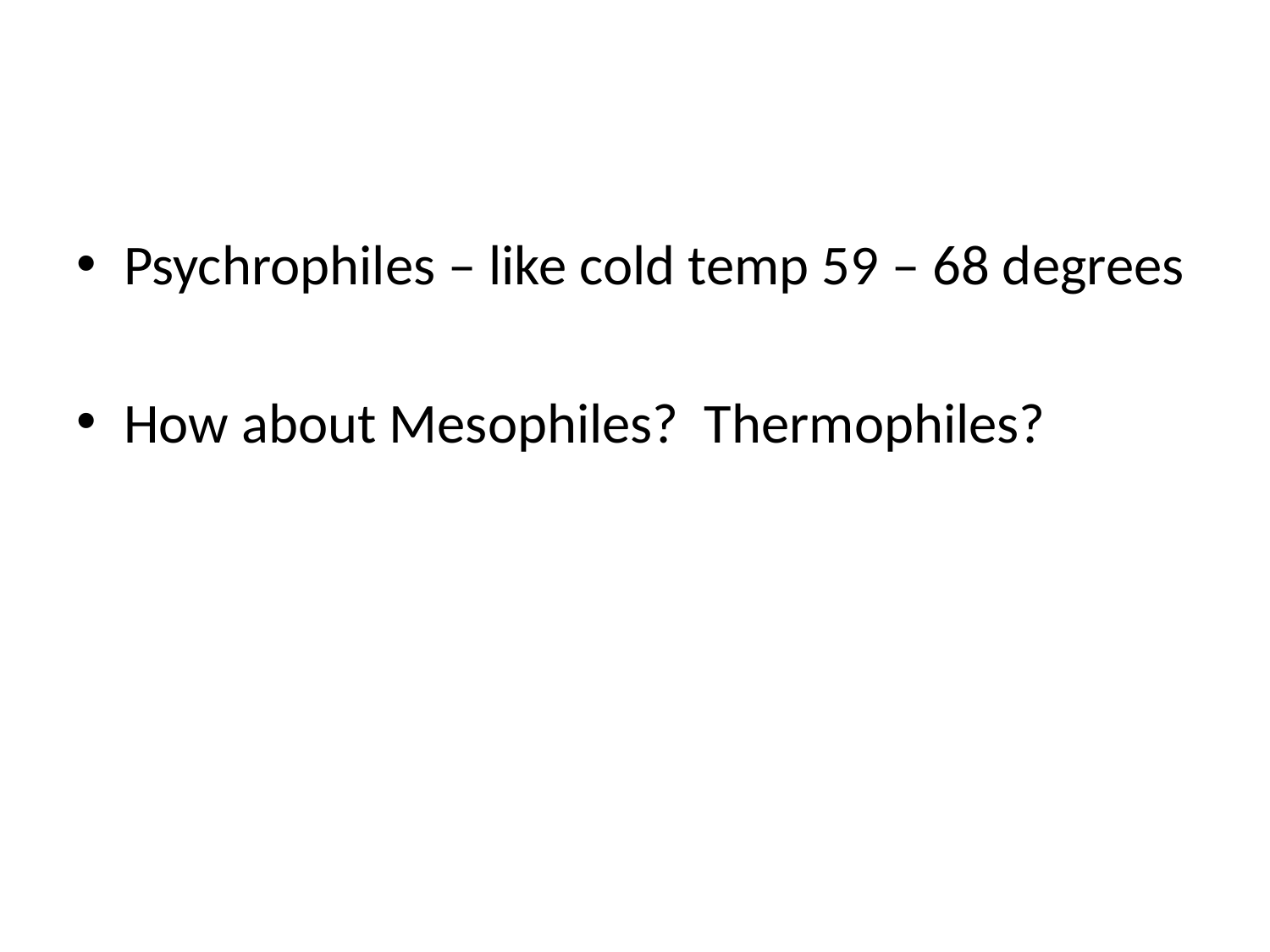

#
Psychrophiles – like cold temp 59 – 68 degrees

How about Mesophiles?  Thermophiles?